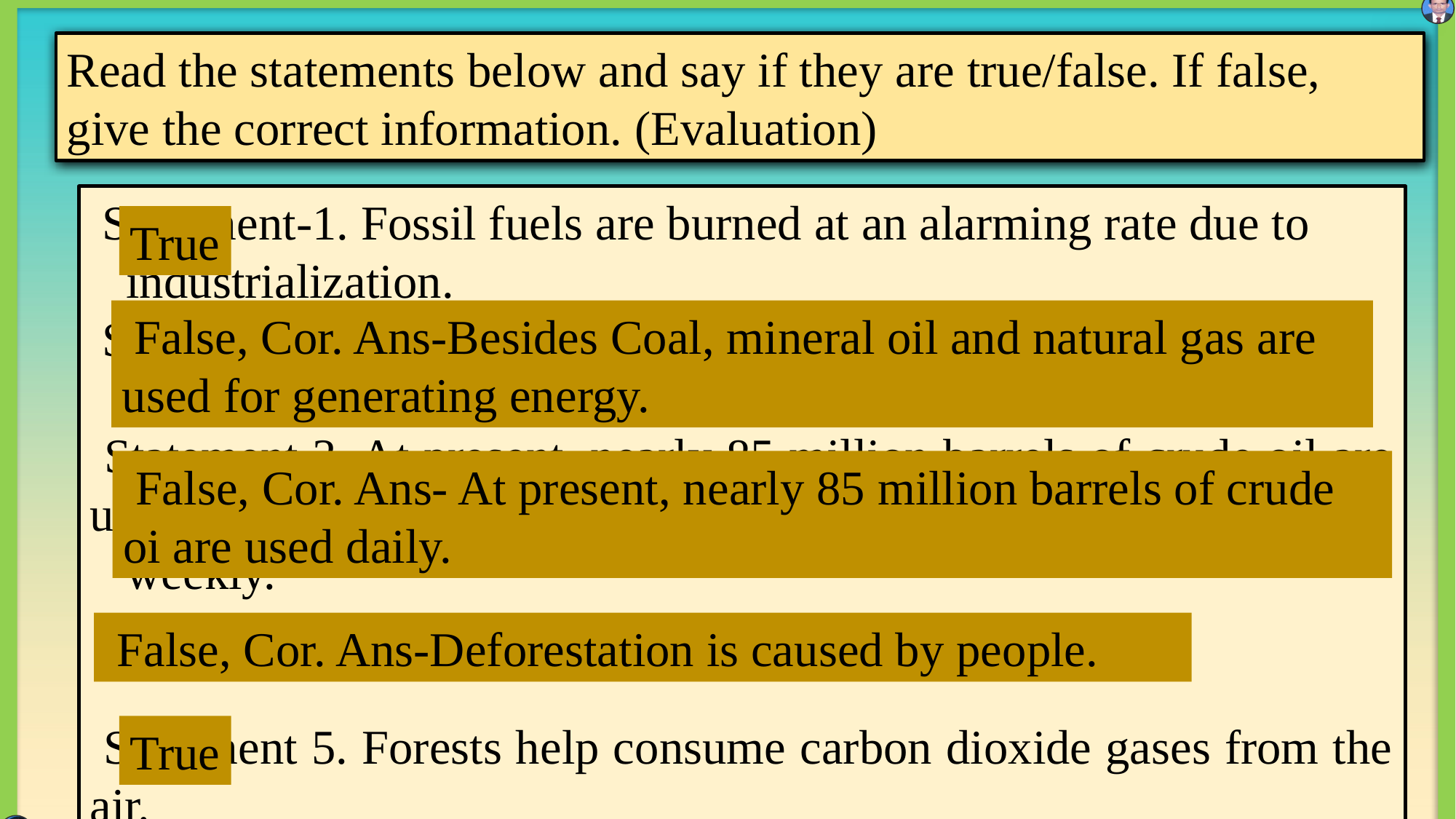

Read the statements below and say if they are true/false. If false, give the correct information. (Evaluation)
 Statement-1. Fossil fuels are burned at an alarming rate due to
   industrialization.
 Statement 2. Coal is the only fuel used for generating energy.

 Statement 3. At present, nearly 85 million barrels of crude oil are used
   weekly.
 Statement 4. Deforestation is caused by nature.

 Statement 5. Forests help consume carbon dioxide gases from the air.
True
 False, Cor. Ans-Besides Coal, mineral oil and natural gas are used for generating energy.
 False, Cor. Ans- At present, nearly 85 million barrels of crude oi are used daily.
 False, Cor. Ans-Deforestation is caused by people.
True